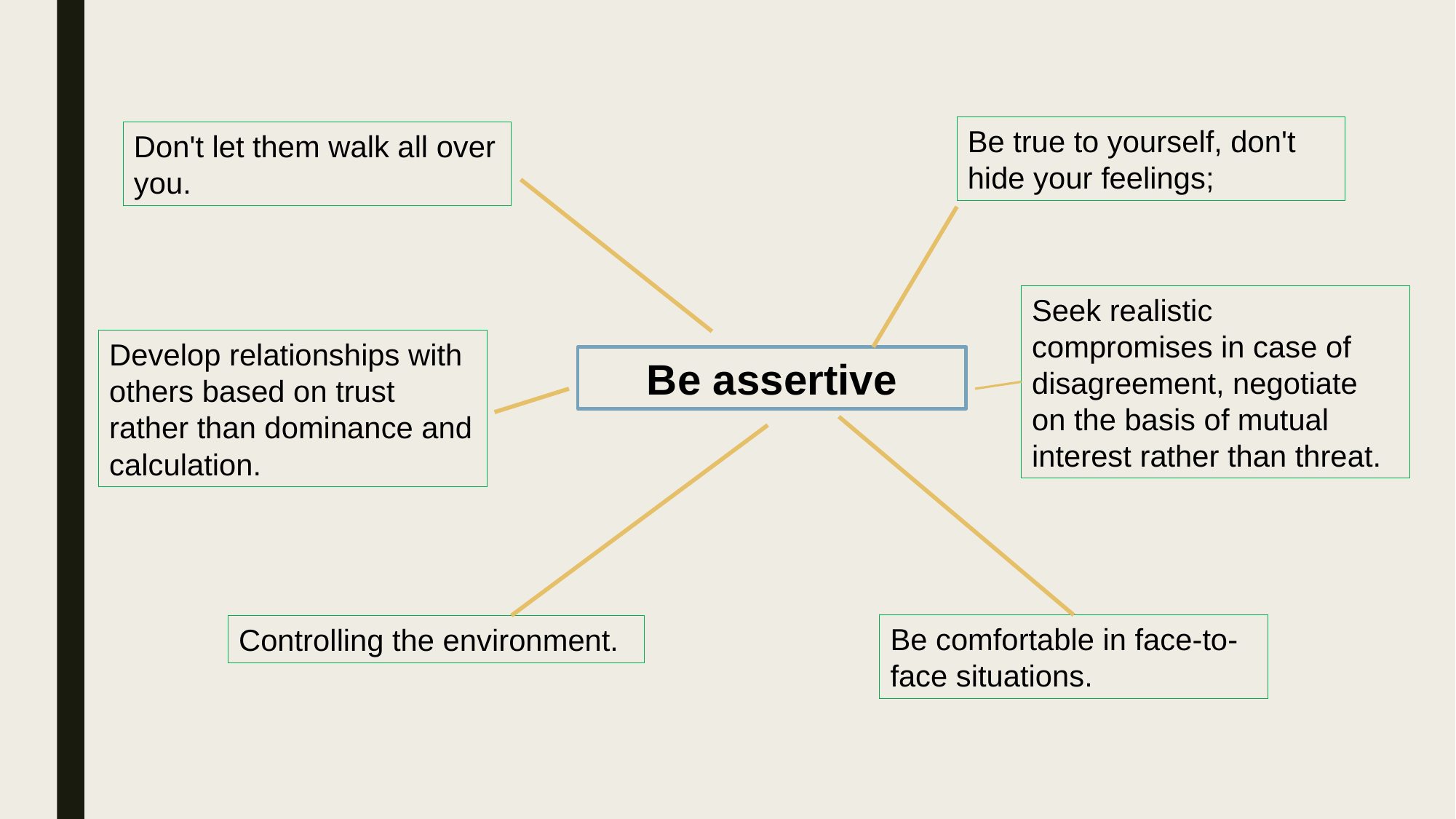

Be true to yourself, don't hide your feelings;
Don't let them walk all over you.
Seek realistic compromises in case of disagreement, negotiate on the basis of mutual interest rather than threat.
Develop relationships with others based on trust rather than dominance and calculation.
Be assertive
Be comfortable in face-to-face situations.
Controlling the environment.